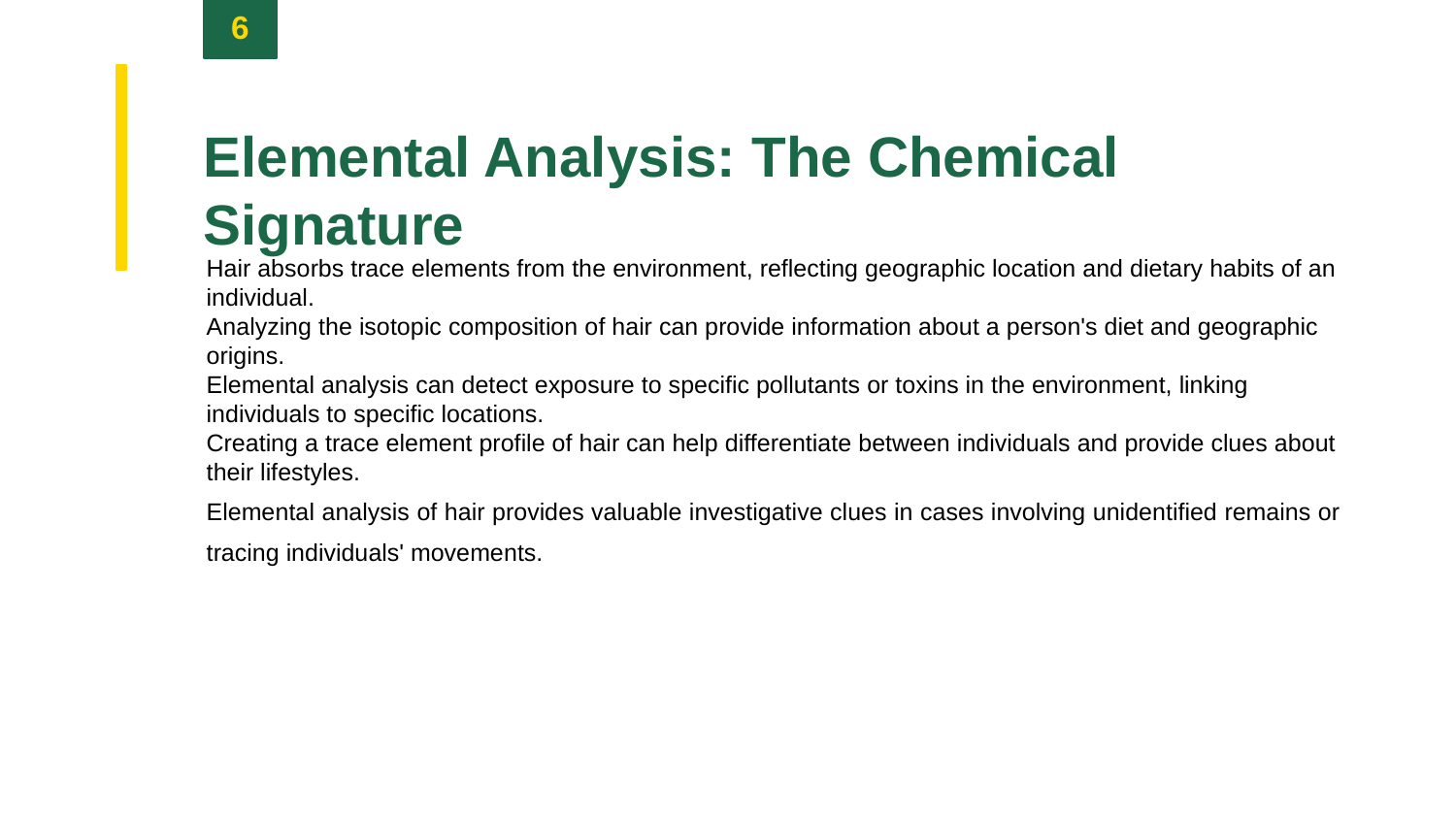

6

Elemental Analysis: The Chemical Signature
Hair absorbs trace elements from the environment, reflecting geographic location and dietary habits of an individual.
Analyzing the isotopic composition of hair can provide information about a person's diet and geographic origins.
Elemental analysis can detect exposure to specific pollutants or toxins in the environment, linking individuals to specific locations.
Creating a trace element profile of hair can help differentiate between individuals and provide clues about their lifestyles.
Elemental analysis of hair provides valuable investigative clues in cases involving unidentified remains or tracing individuals' movements.